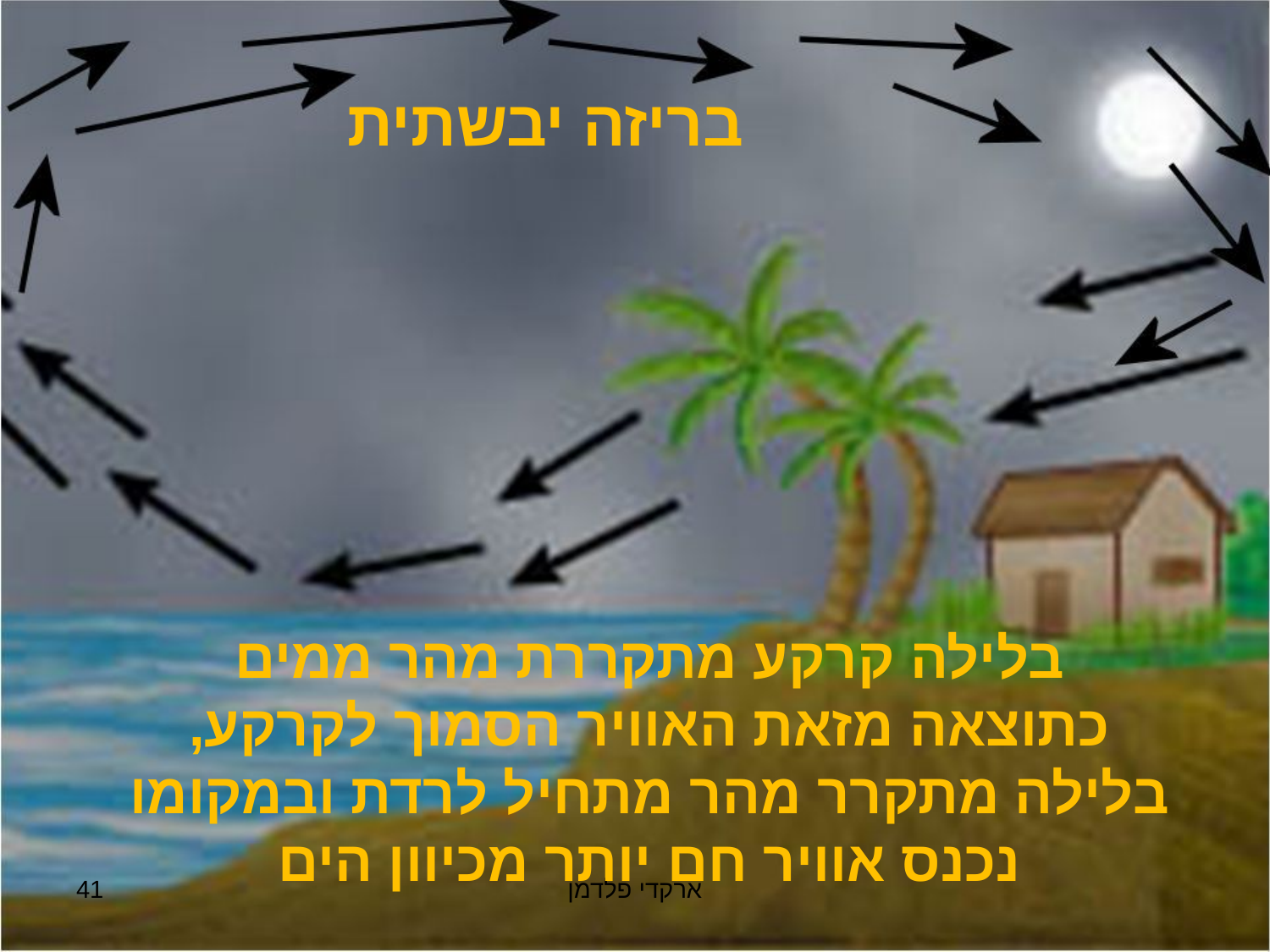

בריזה יבשתית
בלילה קרקע מתקררת מהר ממים
כתוצאה מזאת האוויר הסמוך לקרקע, בלילה מתקרר מהר מתחיל לרדת ובמקומו נכנס אוויר חם יותר מכיוון הים
41
ארקדי פלדמן